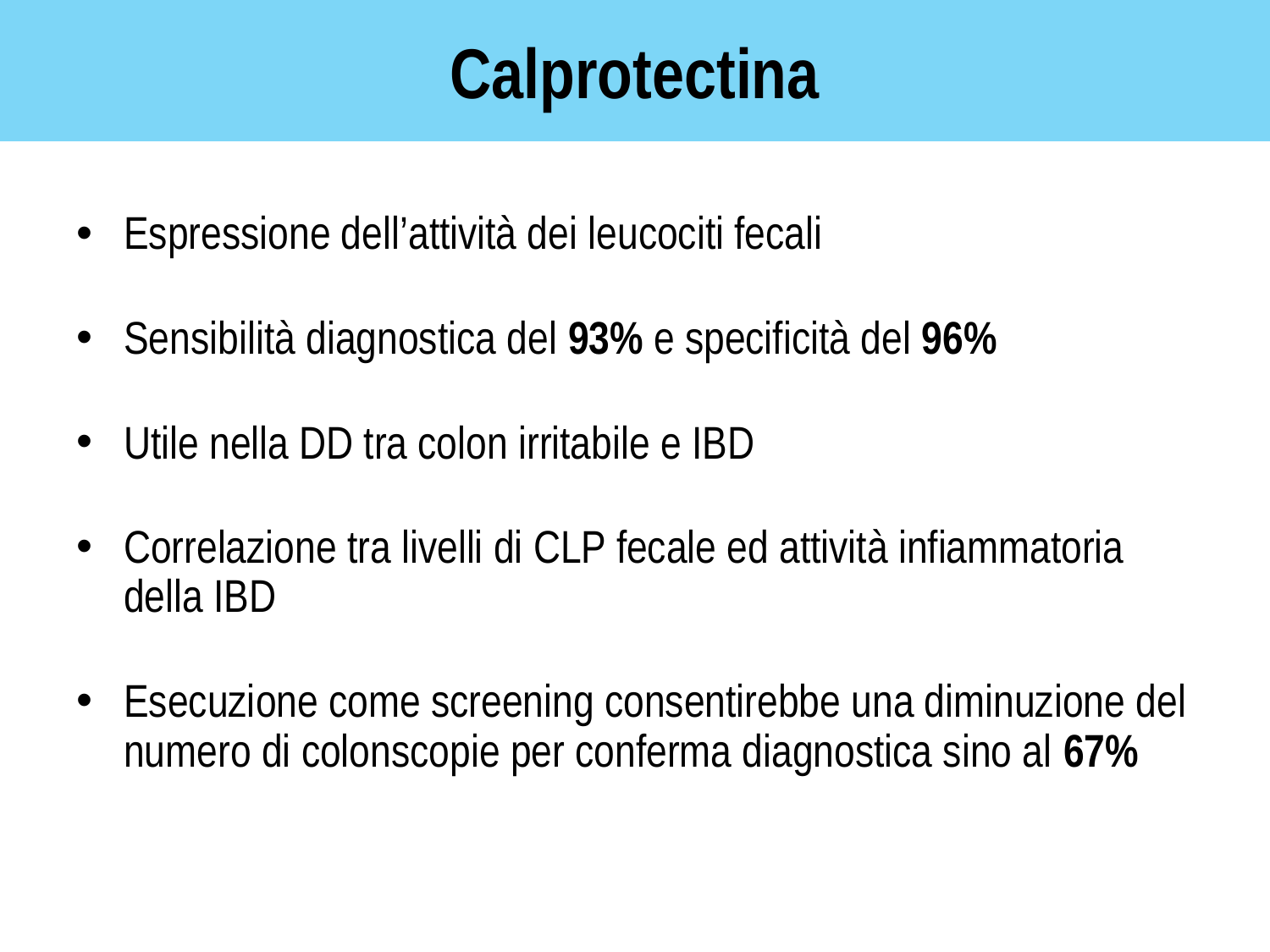

Calprotectina
Espressione dell’attività dei leucociti fecali
Sensibilità diagnostica del 93% e specificità del 96%
Utile nella DD tra colon irritabile e IBD
Correlazione tra livelli di CLP fecale ed attività infiammatoria della IBD
Esecuzione come screening consentirebbe una diminuzione del numero di colonscopie per conferma diagnostica sino al 67%